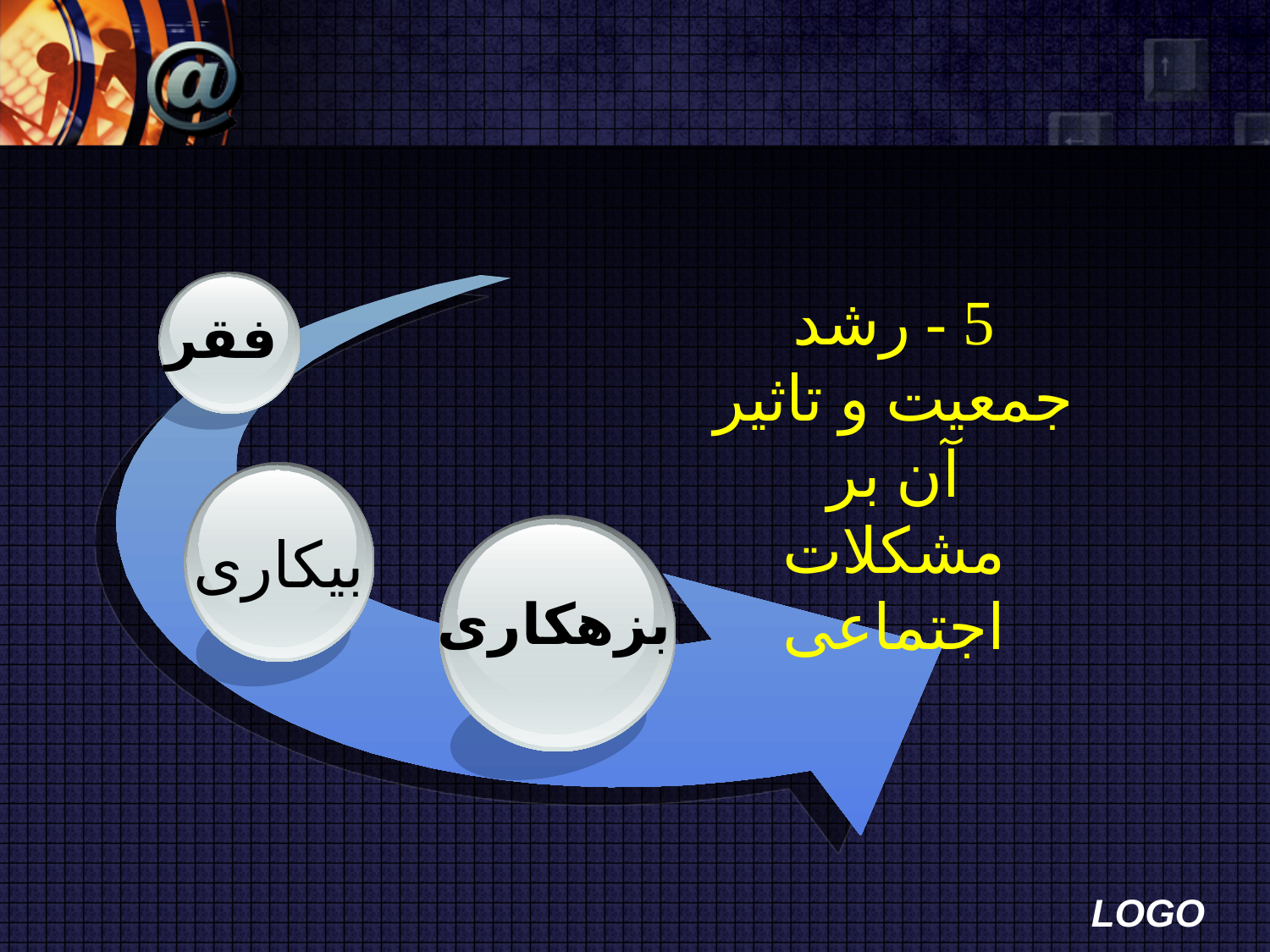

5 - رشد جمعیت و تاثیر آن بر مشکلات اجتماعی

فقر

بیکاری

بزهکاری